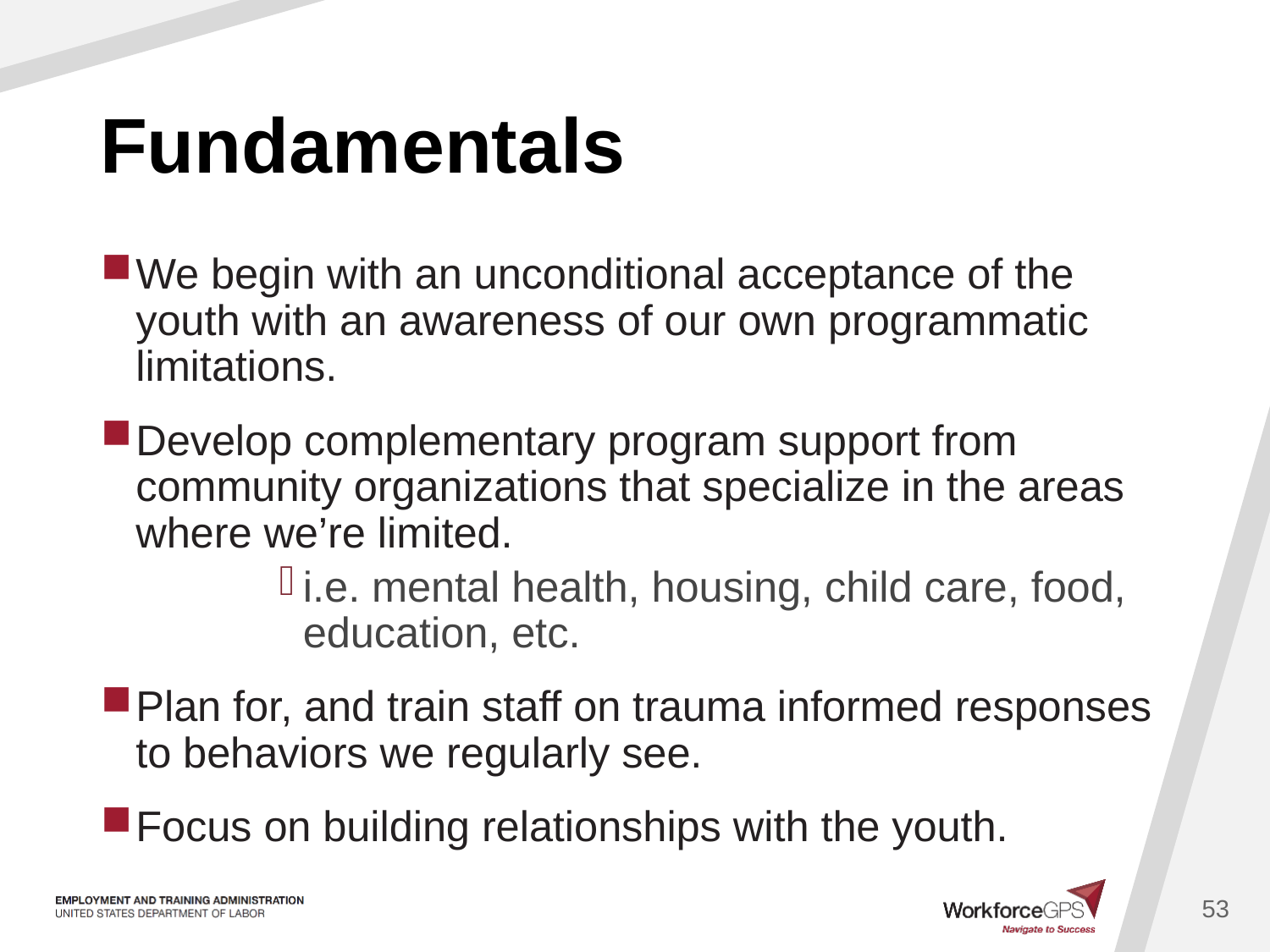

# Fundamentals
We begin with an unconditional acceptance of the youth with an awareness of our own programmatic limitations.
Develop complementary program support from community organizations that specialize in the areas where we’re limited.
i.e. mental health, housing, child care, food, education, etc.
Plan for, and train staff on trauma informed responses to behaviors we regularly see.
Focus on building relationships with the youth.

53